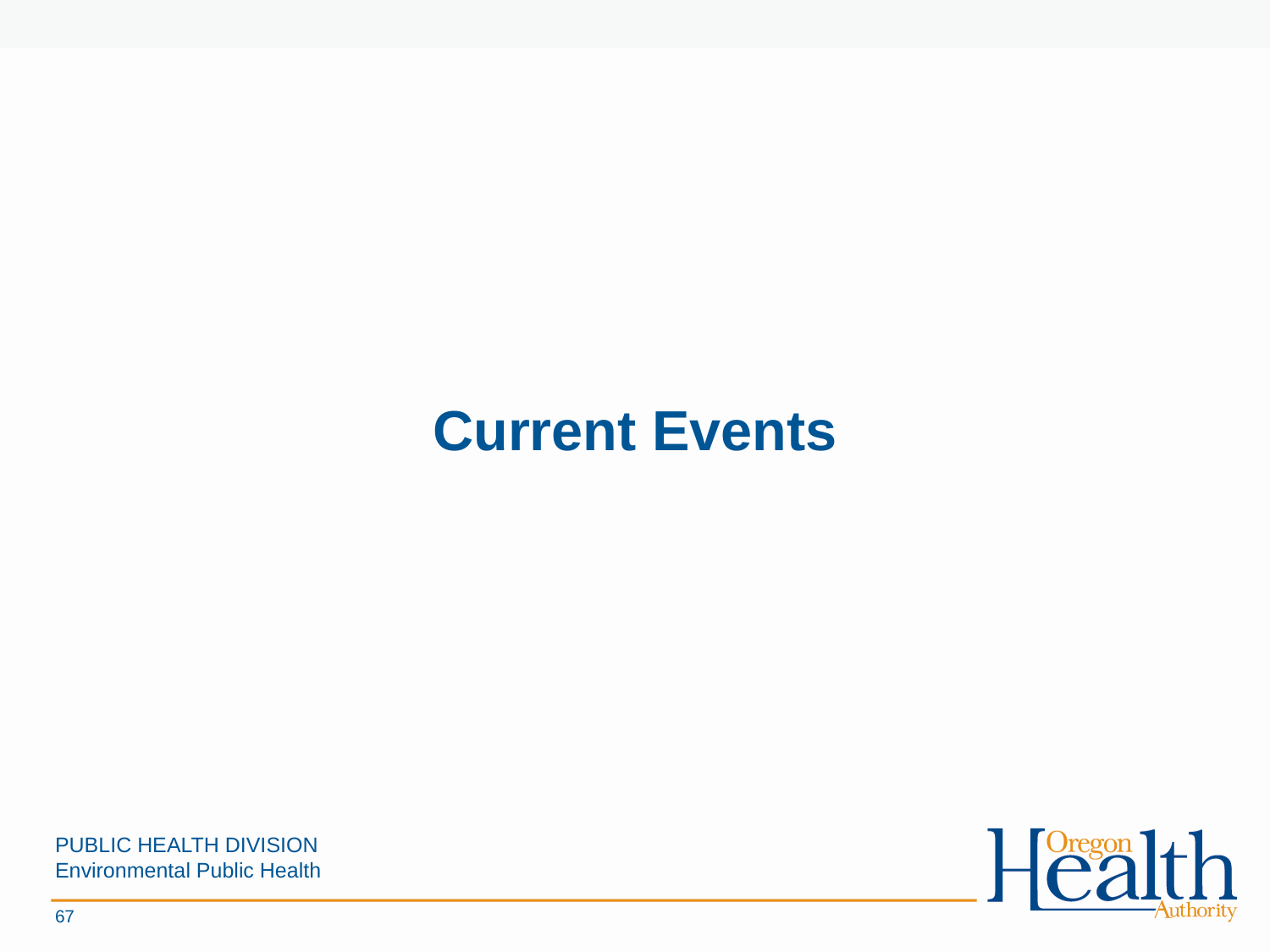

# Current Events
PUBLIC HEALTH DIVISION
Environmental Public Health

67